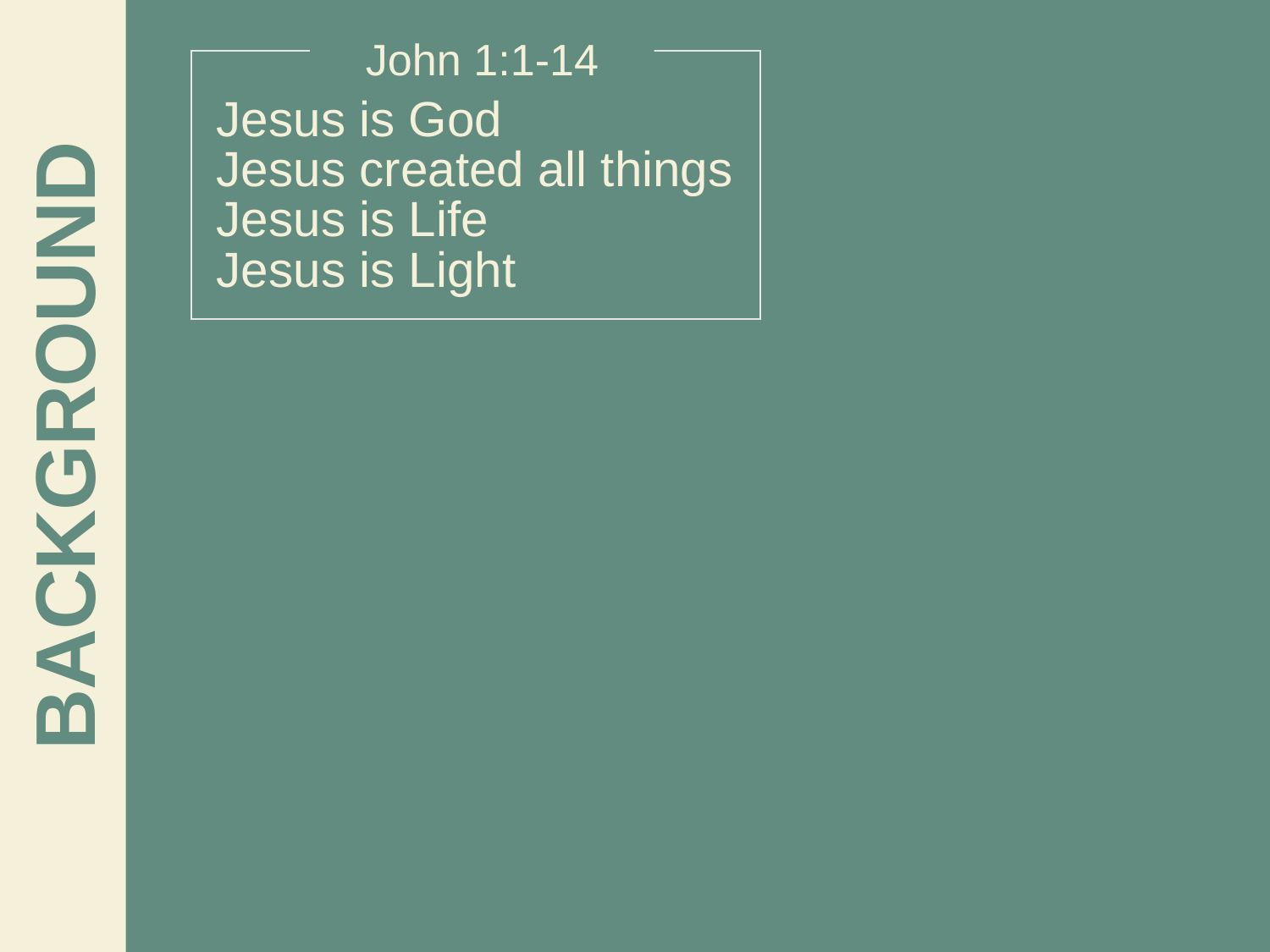

John 1:1-14

Jesus is God
Jesus created all things
Jesus is Life
Jesus is Light
BACKGROUND